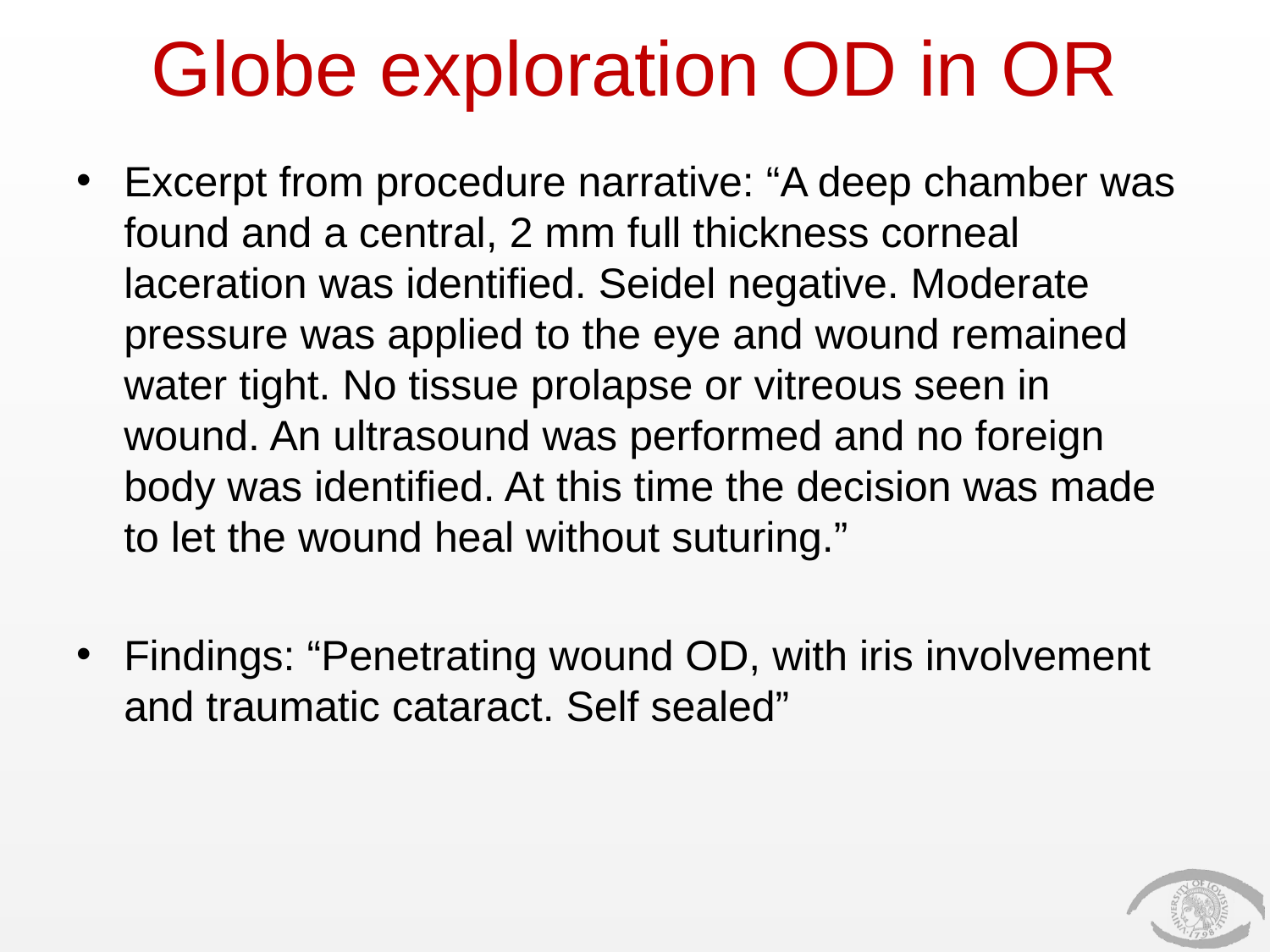

# Globe exploration OD in OR
Excerpt from procedure narrative: “A deep chamber was found and a central, 2 mm full thickness corneal laceration was identified. Seidel negative. Moderate pressure was applied to the eye and wound remained water tight. No tissue prolapse or vitreous seen in wound. An ultrasound was performed and no foreign body was identified. At this time the decision was made to let the wound heal without suturing.”

Findings: “Penetrating wound OD, with iris involvement and traumatic cataract. Self sealed”